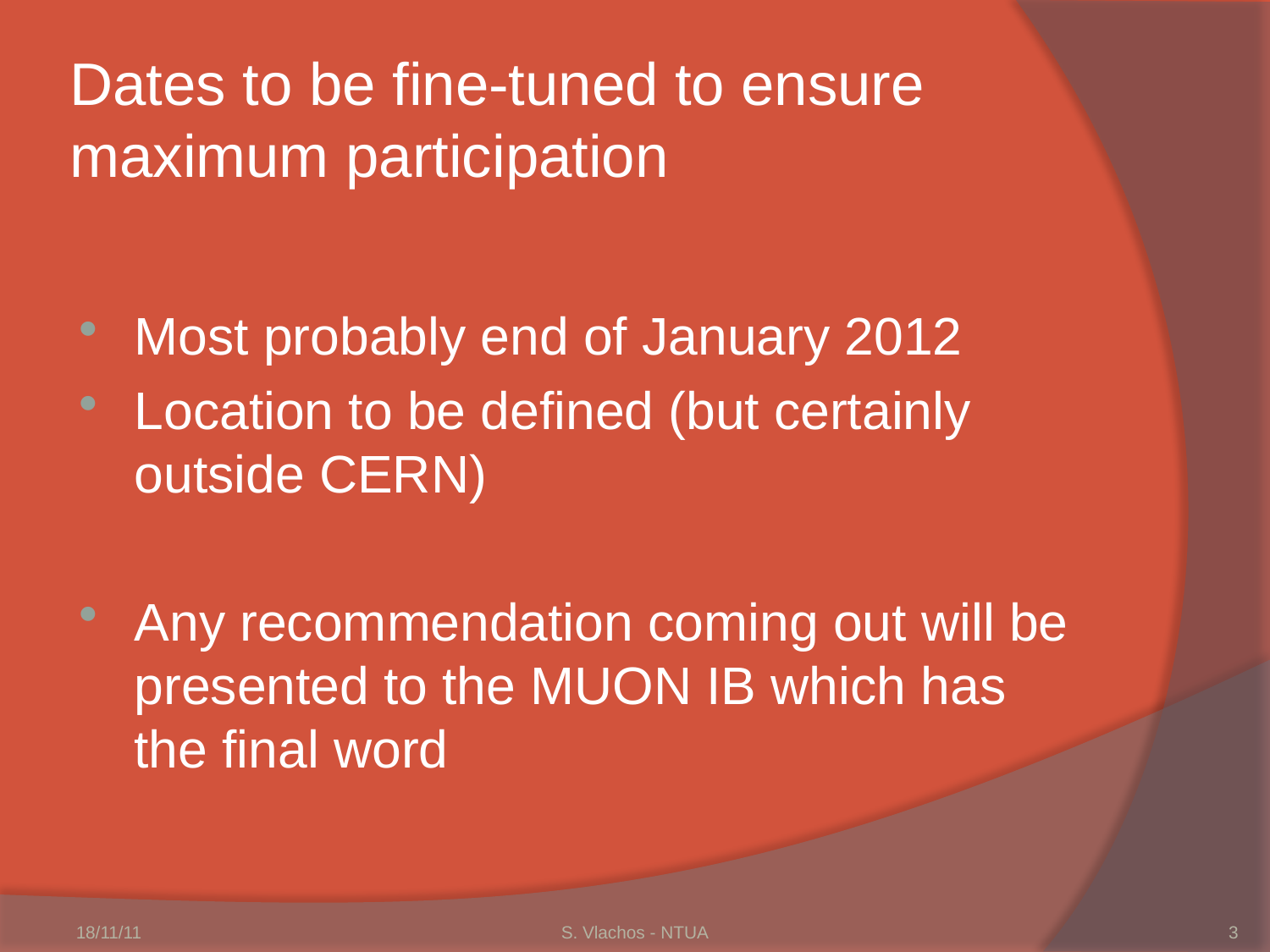

# Dates to be fine-tuned to ensure maximum participation

Most probably end of January 2012
Location to be defined (but certainly outside CERN)

Any recommendation coming out will be presented to the MUON IB which has the final word

18/11/11
S. Vlachos - NTUA
3